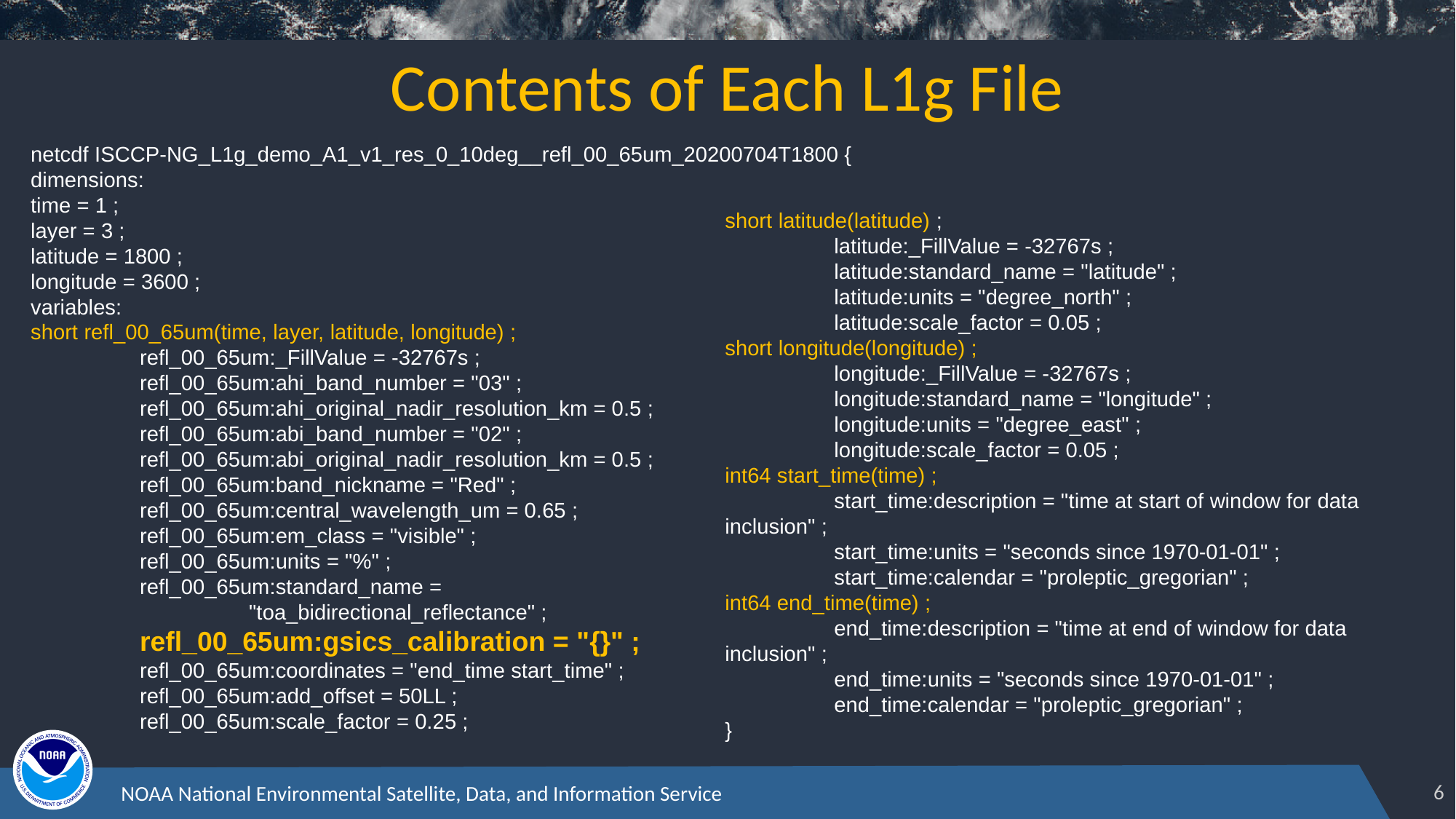

# Contents of Each L1g File
netcdf ISCCP-NG_L1g_demo_A1_v1_res_0_10deg__refl_00_65um_20200704T1800 {
dimensions:
time = 1 ;
layer = 3 ;
latitude = 1800 ;
longitude = 3600 ;
variables:
short refl_00_65um(time, layer, latitude, longitude) ;
	refl_00_65um:_FillValue = -32767s ;
	refl_00_65um:ahi_band_number = "03" ;
	refl_00_65um:ahi_original_nadir_resolution_km = 0.5 ;
	refl_00_65um:abi_band_number = "02" ;
	refl_00_65um:abi_original_nadir_resolution_km = 0.5 ;
	refl_00_65um:band_nickname = "Red" ;
	refl_00_65um:central_wavelength_um = 0.65 ;
	refl_00_65um:em_class = "visible" ;
	refl_00_65um:units = "%" ;
	refl_00_65um:standard_name =
		"toa_bidirectional_reflectance" ;
	refl_00_65um:gsics_calibration = "{}" ;
	refl_00_65um:coordinates = "end_time start_time" ;
	refl_00_65um:add_offset = 50LL ;
	refl_00_65um:scale_factor = 0.25 ;

short latitude(latitude) ;
	latitude:_FillValue = -32767s ;
	latitude:standard_name = "latitude" ;
	latitude:units = "degree_north" ;
	latitude:scale_factor = 0.05 ;
short longitude(longitude) ;
	longitude:_FillValue = -32767s ;
	longitude:standard_name = "longitude" ;
	longitude:units = "degree_east" ;
	longitude:scale_factor = 0.05 ;
int64 start_time(time) ;
	start_time:description = "time at start of window for data inclusion" ;
	start_time:units = "seconds since 1970-01-01" ;
	start_time:calendar = "proleptic_gregorian" ;
int64 end_time(time) ;
	end_time:description = "time at end of window for data inclusion" ;
	end_time:units = "seconds since 1970-01-01" ;
	end_time:calendar = "proleptic_gregorian" ;
}